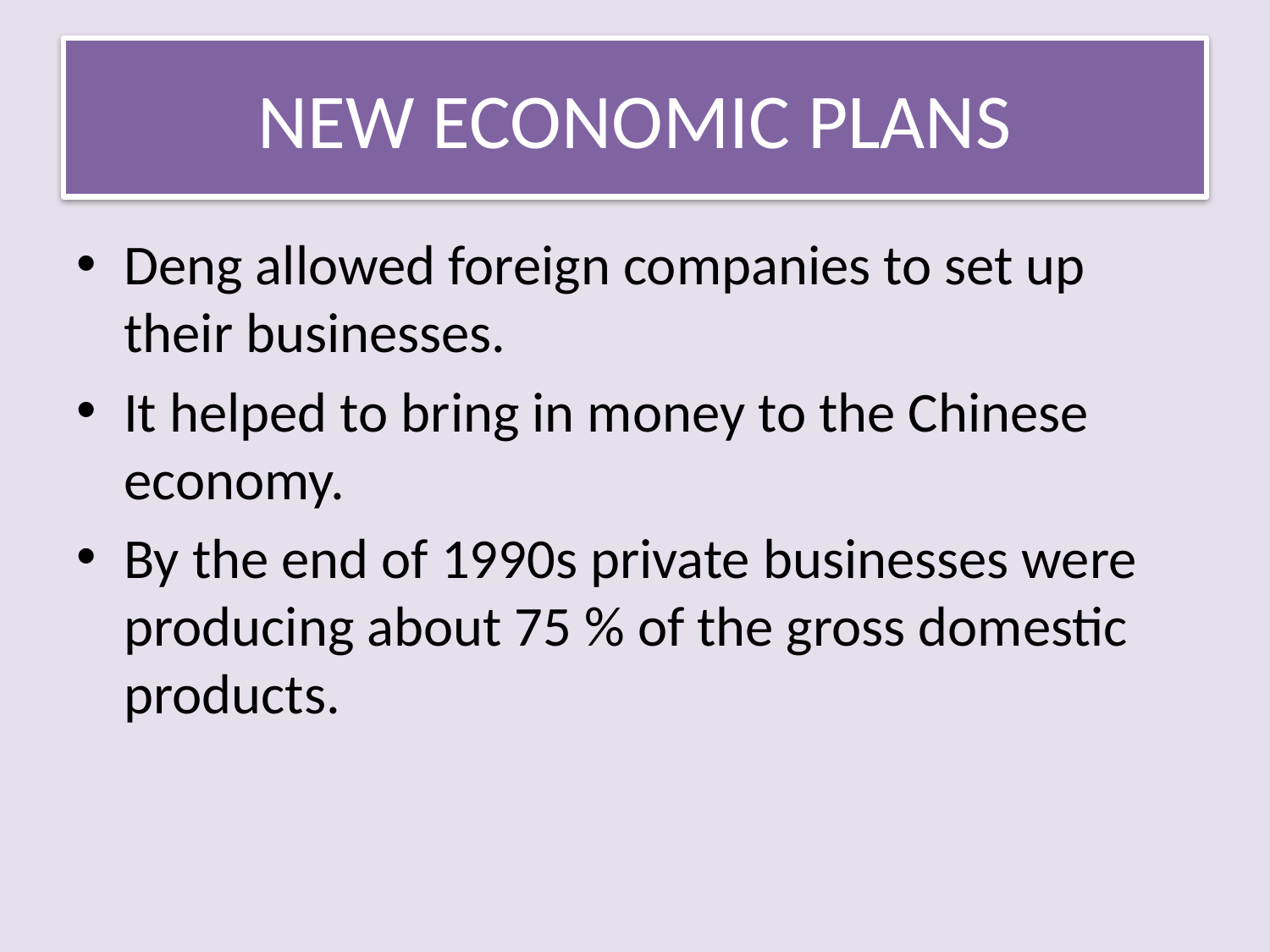

# NEW ECONOMIC PLANS
Deng allowed foreign companies to set up their businesses.
It helped to bring in money to the Chinese economy.
By the end of 1990s private businesses were producing about 75 % of the gross domestic products.